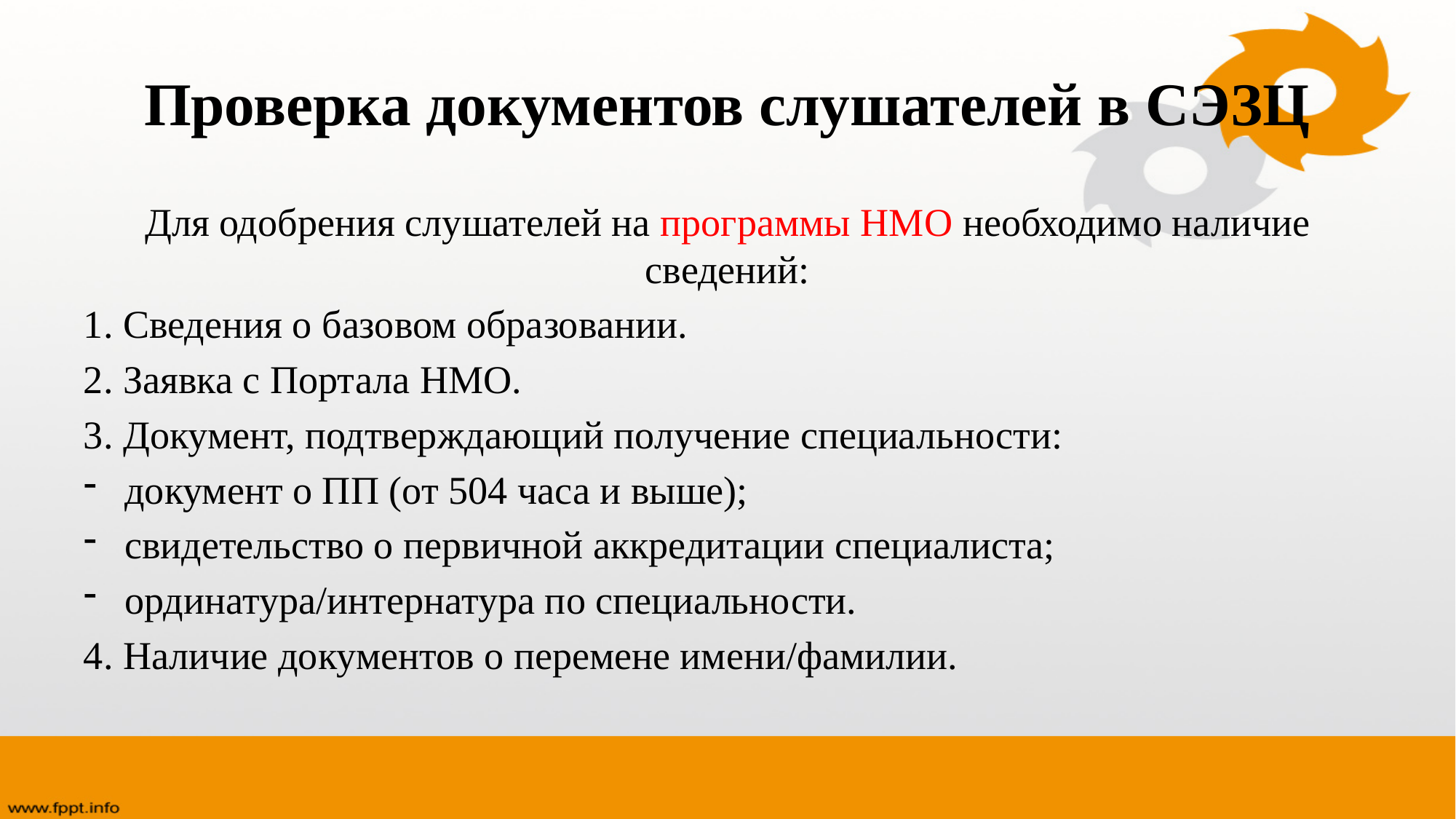

# Проверка документов слушателей в СЭЗЦ
Для одобрения слушателей на программы НМО необходимо наличие сведений:
1. Сведения о базовом образовании.
2. Заявка с Портала НМО.
3. Документ, подтверждающий получение специальности:
документ о ПП (от 504 часа и выше);
свидетельство о первичной аккредитации специалиста;
ординатура/интернатура по специальности.
4. Наличие документов о перемене имени/фамилии.